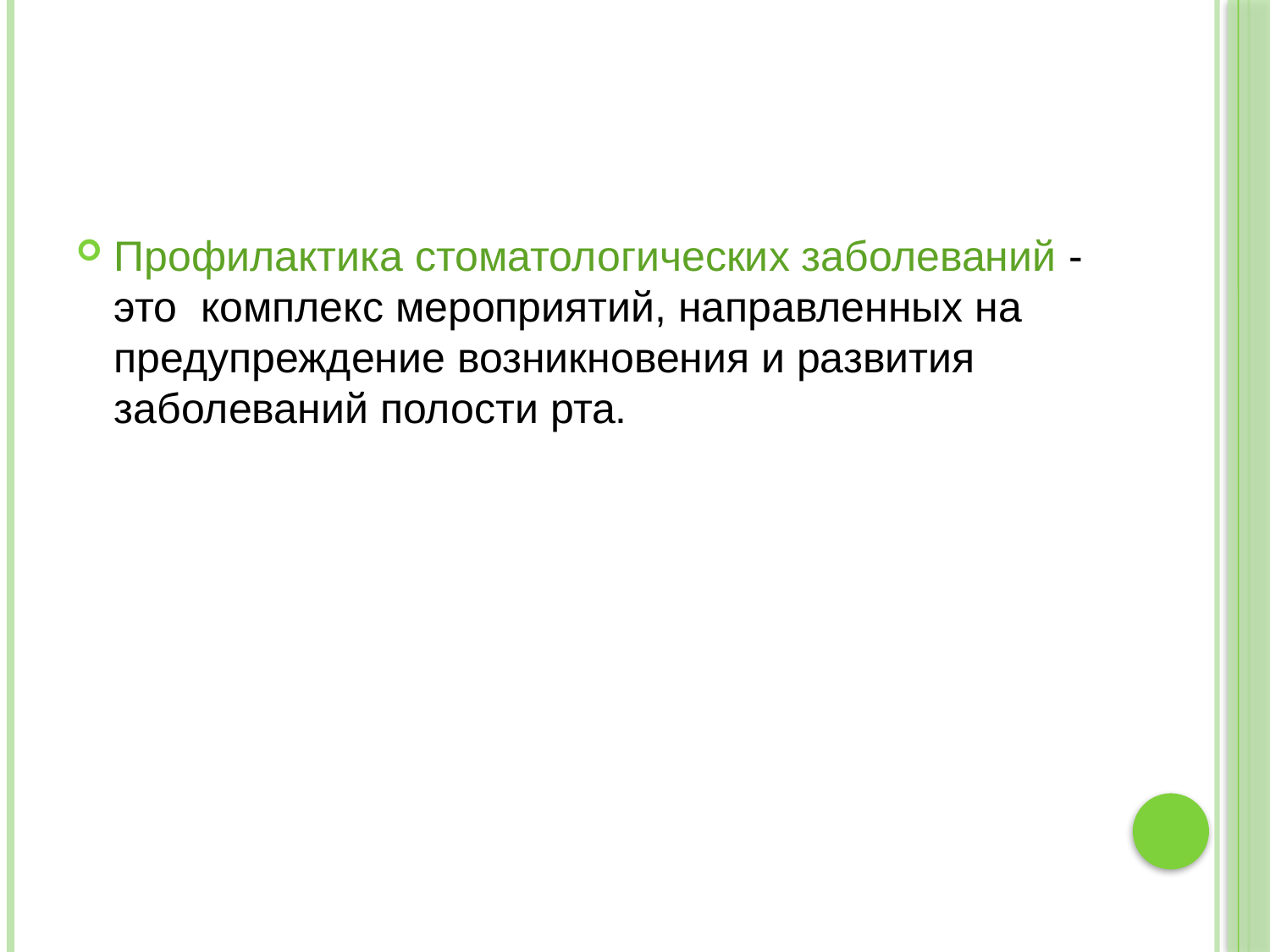

Профилактика стоматологических заболеваний - это  комплекс мероприятий, направленных на предупреждение возникновения и развития заболеваний полости рта.